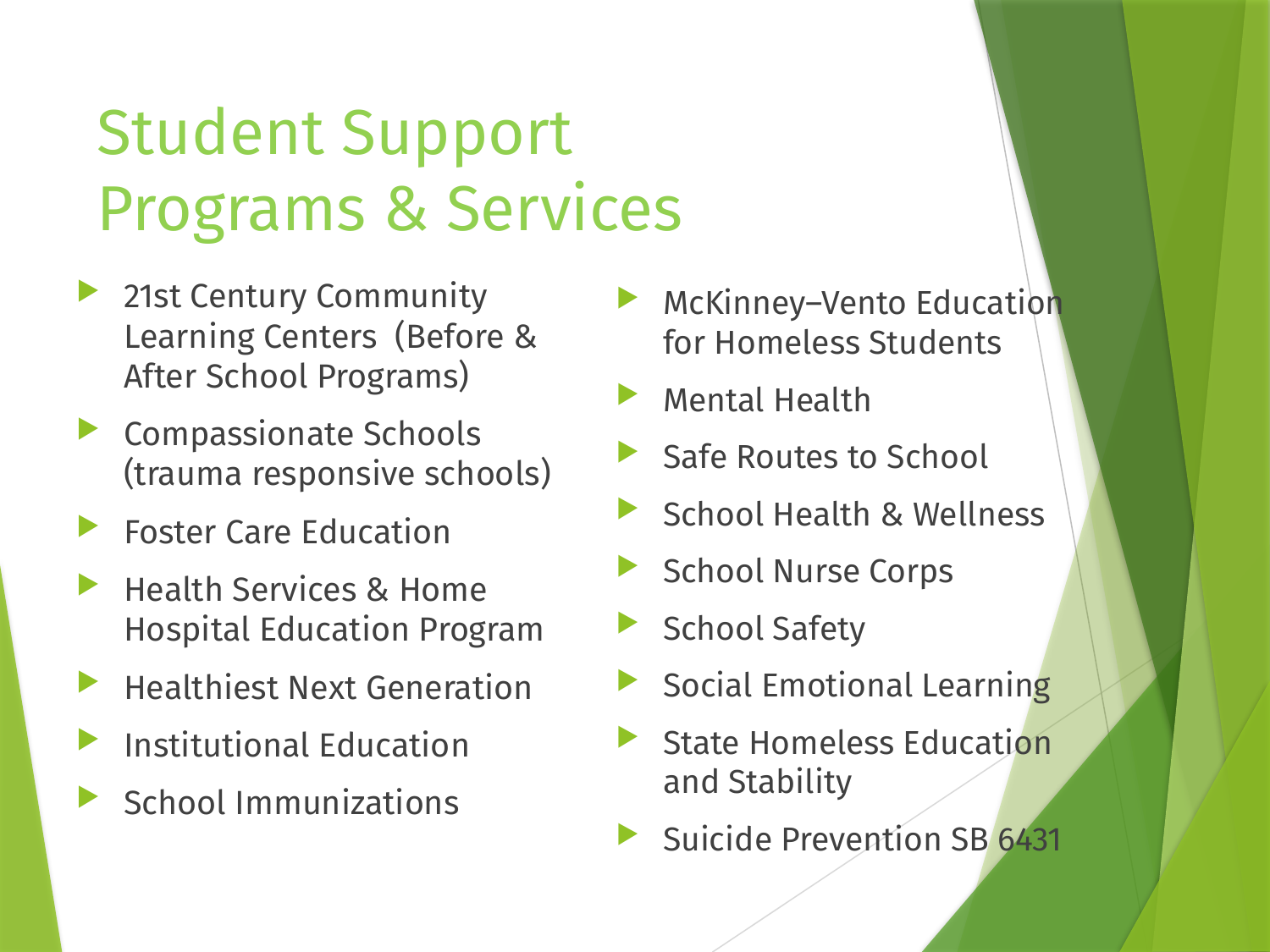

# Student Support Programs & Services
21st Century Community Learning Centers  (Before & After School Programs)
Compassionate Schools (trauma responsive schools)
Foster Care Education
Health Services & Home Hospital Education Program
Healthiest Next Generation
Institutional Education
School Immunizations

McKinney–Vento Education for Homeless Students
Mental Health
Safe Routes to School
School Health & Wellness
School Nurse Corps
School Safety
Social Emotional Learning
State Homeless Education and Stability
Suicide Prevention SB 6431